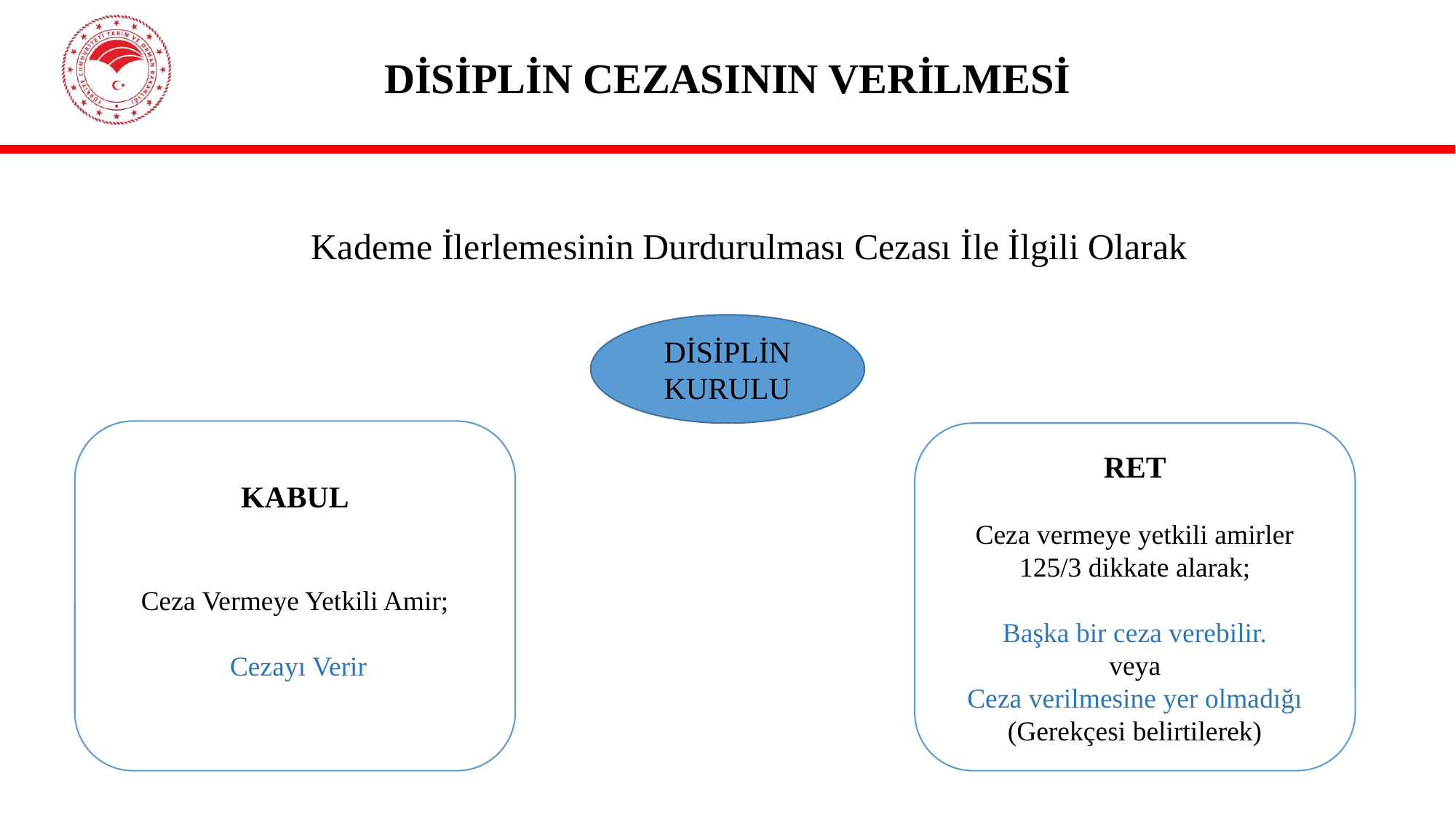

# DİSİPLİN CEZASININ VERİLMESİ

Kademe İlerlemesinin Durdurulması Cezası İle İlgili Olarak
DİSİPLİN KURULU
KABUL

Ceza Vermeye Yetkili Amir;

 Cezayı Verir

RET

Ceza vermeye yetkili amirler 125/3 dikkate alarak;

Başka bir ceza verebilir.
veya
Ceza verilmesine yer olmadığı (Gerekçesi belirtilerek)